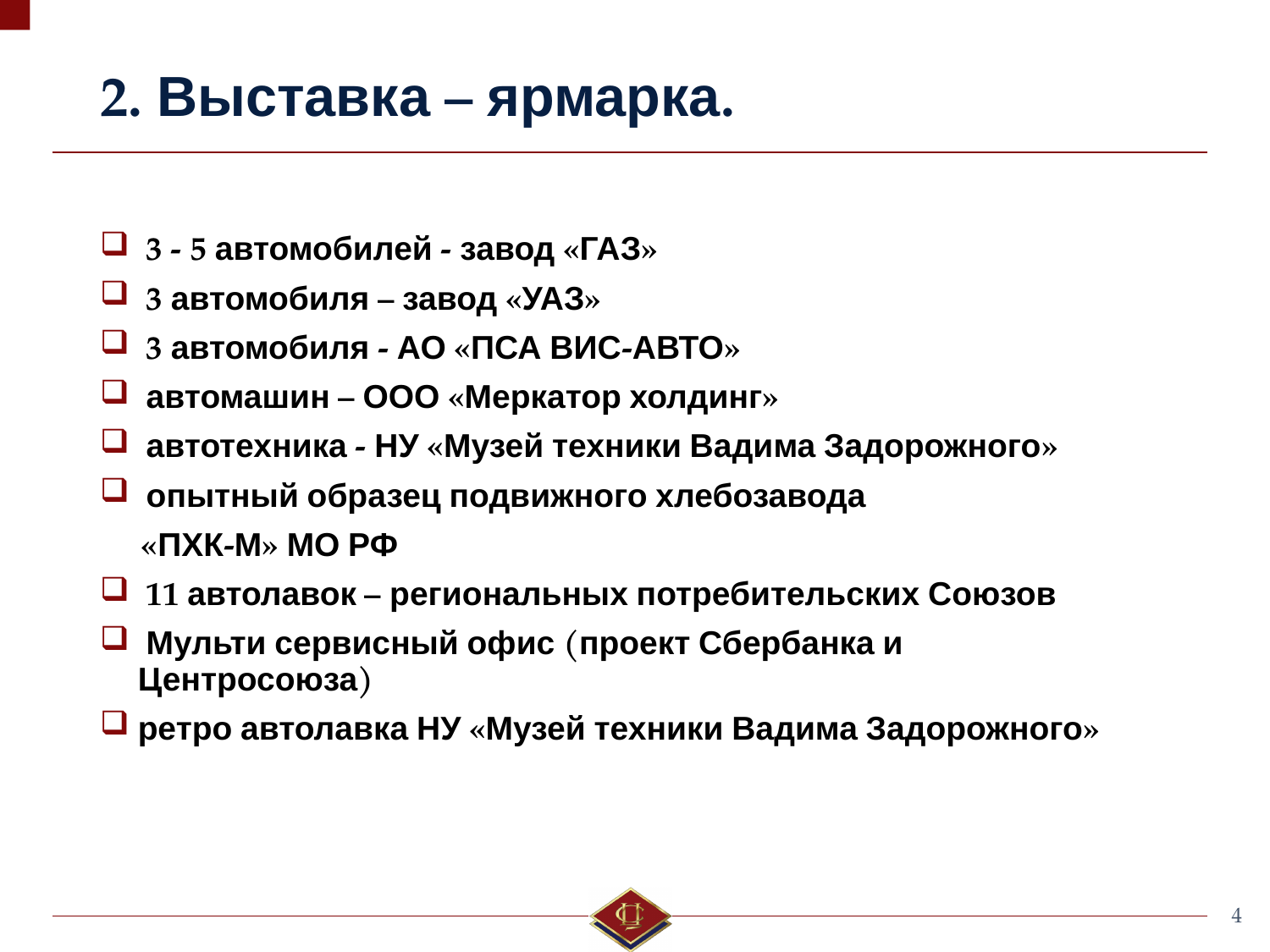

# 2. Выставка – ярмарка.
 3 - 5 автомобилей - завод «ГАЗ»
 3 автомобиля – завод «УАЗ»
 3 автомобиля - АО «ПСА ВИС-АВТО»
 автомашин – ООО «Меркатор холдинг»
 автотехника - НУ «Музей техники Вадима Задорожного»
 опытный образец подвижного хлебозавода
     «ПХК-М» МО РФ
 11 автолавок – региональных потребительских Союзов
 Мульти сервисный офис (проект Сбербанка и Центросоюза)
ретро автолавка НУ «Музей техники Вадима Задорожного»

4